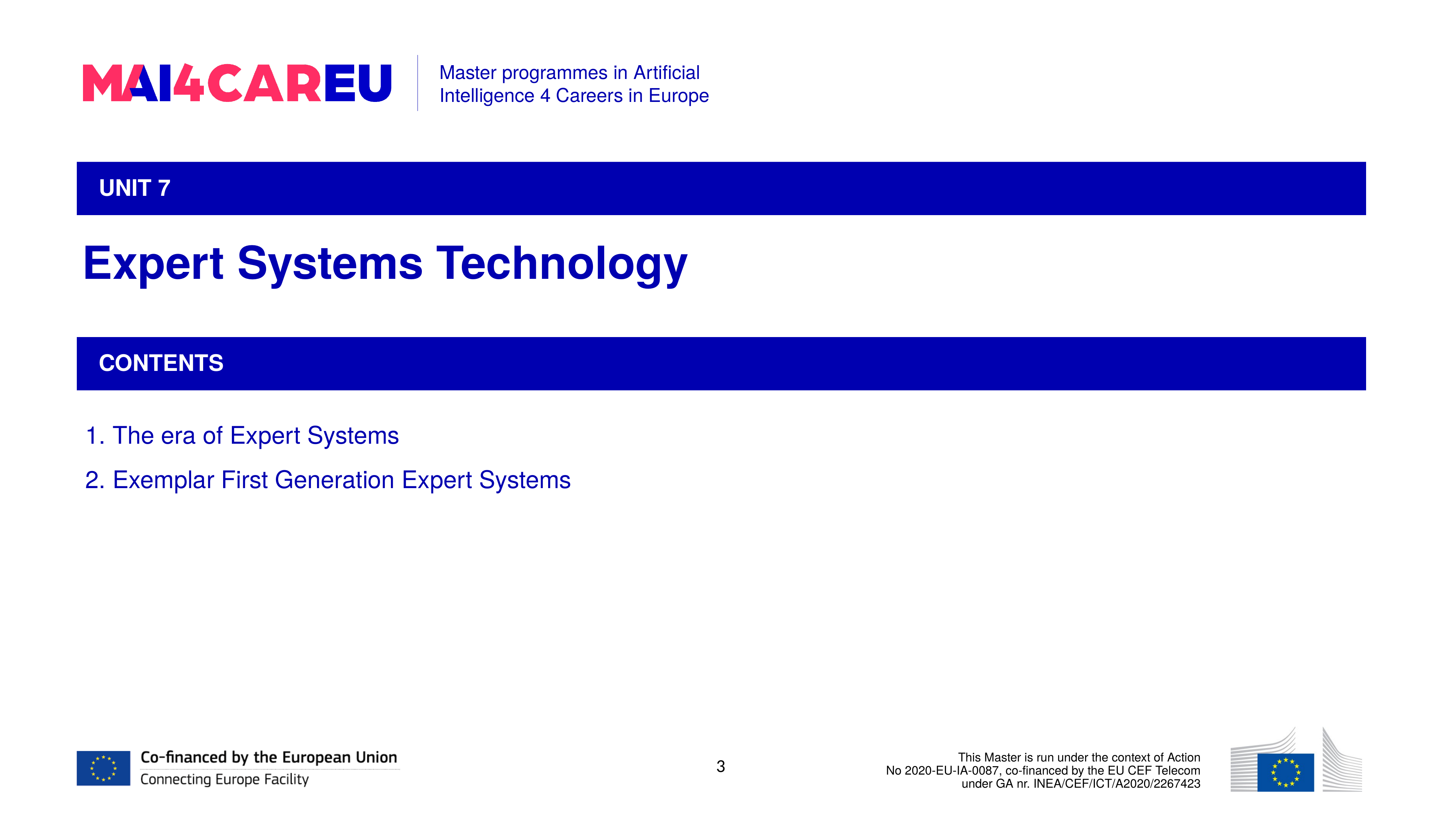

UNIT 7
Expert Systems Technology
CONTENTS
The era of Expert Systems
Exemplar First Generation Expert Systems

3